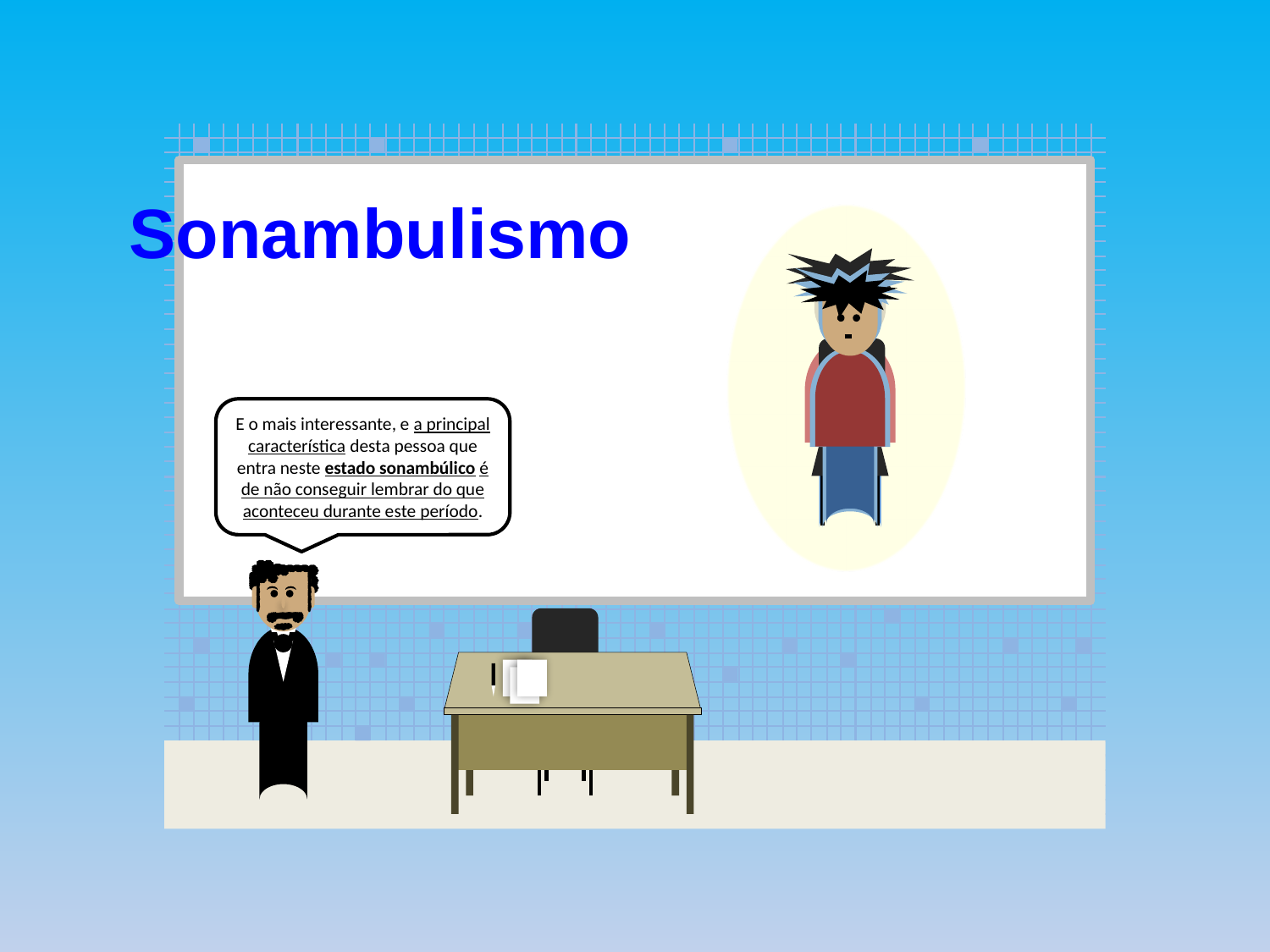

Sonambulismo

E o mais interessante, e a principal característica desta pessoa que entra neste estado sonambúlico é de não conseguir lembrar do que aconteceu durante este período.